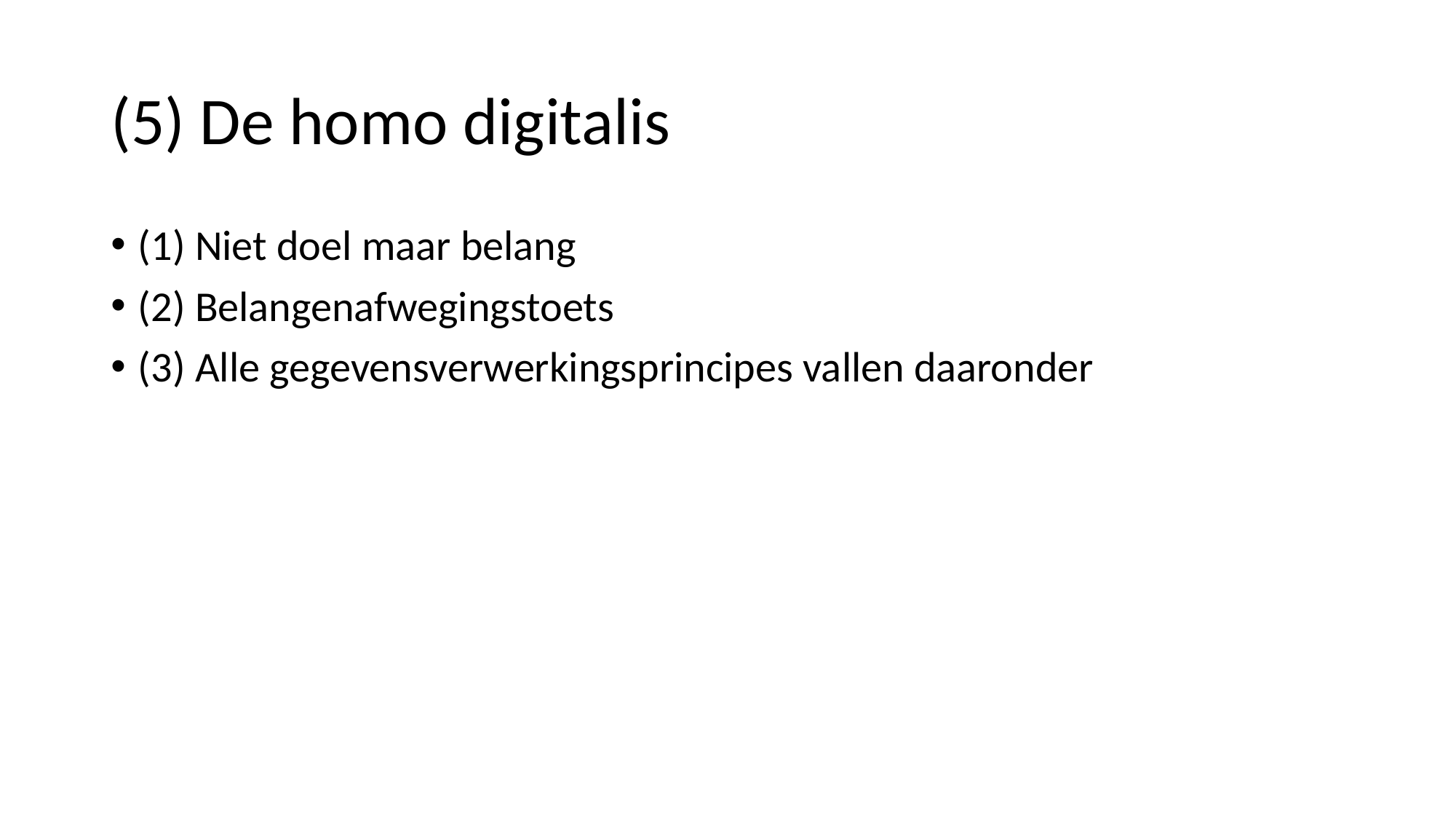

# (5) De homo digitalis
(1) Niet doel maar belang
(2) Belangenafwegingstoets
(3) Alle gegevensverwerkingsprincipes vallen daaronder